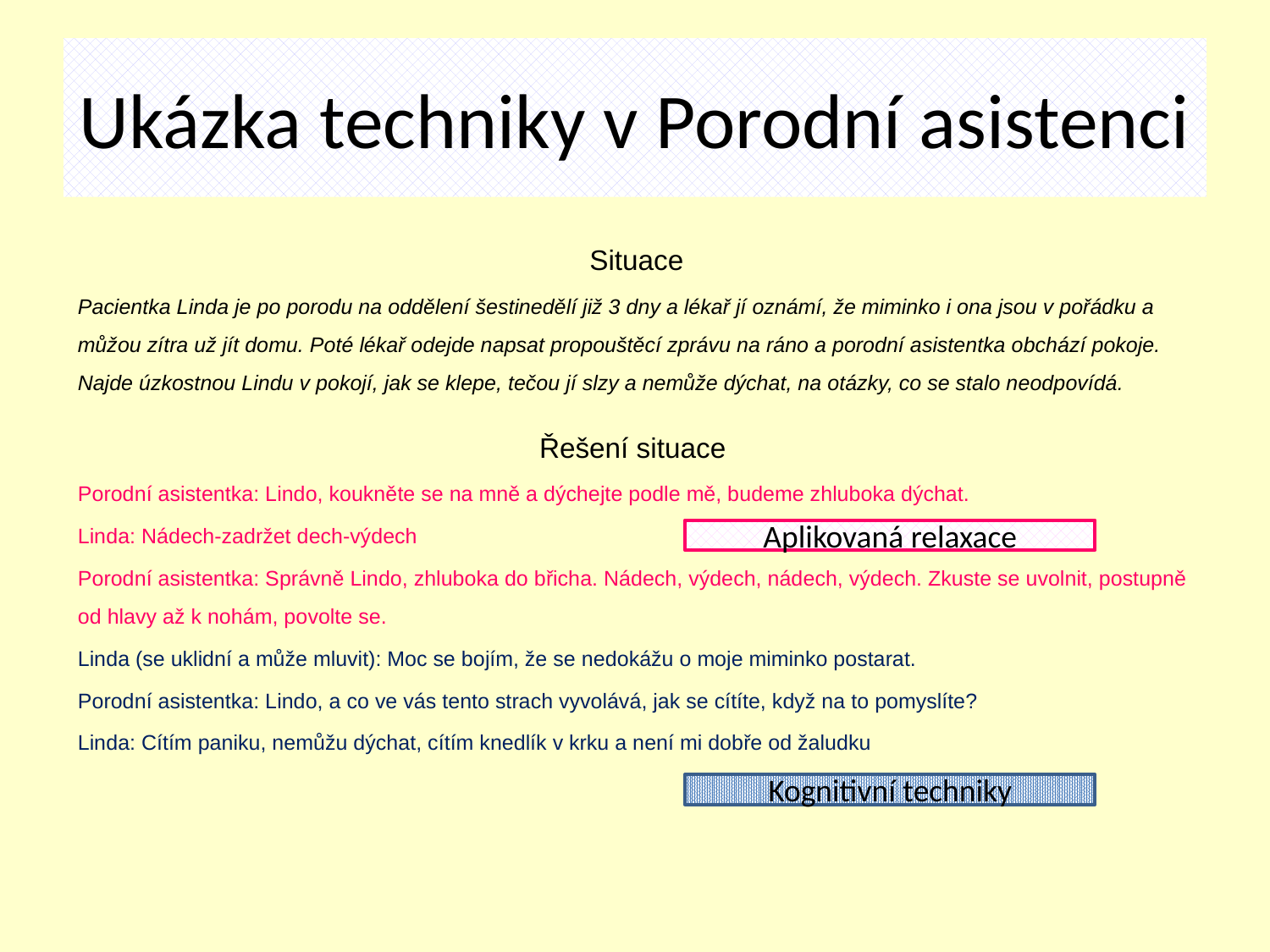

# Ukázka techniky v Porodní asistenci
Situace
Pacientka Linda je po porodu na oddělení šestinedělí již 3 dny a lékař jí oznámí, že miminko i ona jsou v pořádku a můžou zítra už jít domu. Poté lékař odejde napsat propouštěcí zprávu na ráno a porodní asistentka obchází pokoje. Najde úzkostnou Lindu v pokojí, jak se klepe, tečou jí slzy a nemůže dýchat, na otázky, co se stalo neodpovídá.

Řešení situace
Porodní asistentka: Lindo, koukněte se na mně a dýchejte podle mě, budeme zhluboka dýchat.
Linda: Nádech-zadržet dech-výdech
Porodní asistentka: Správně Lindo, zhluboka do břicha. Nádech, výdech, nádech, výdech. Zkuste se uvolnit, postupně od hlavy až k nohám, povolte se.
Linda (se uklidní a může mluvit): Moc se bojím, že se nedokážu o moje miminko postarat.
Porodní asistentka: Lindo, a co ve vás tento strach vyvolává, jak se cítíte, když na to pomyslíte?
Linda: Cítím paniku, nemůžu dýchat, cítím knedlík v krku a není mi dobře od žaludku
Aplikovaná relaxace
Kognitivní techniky